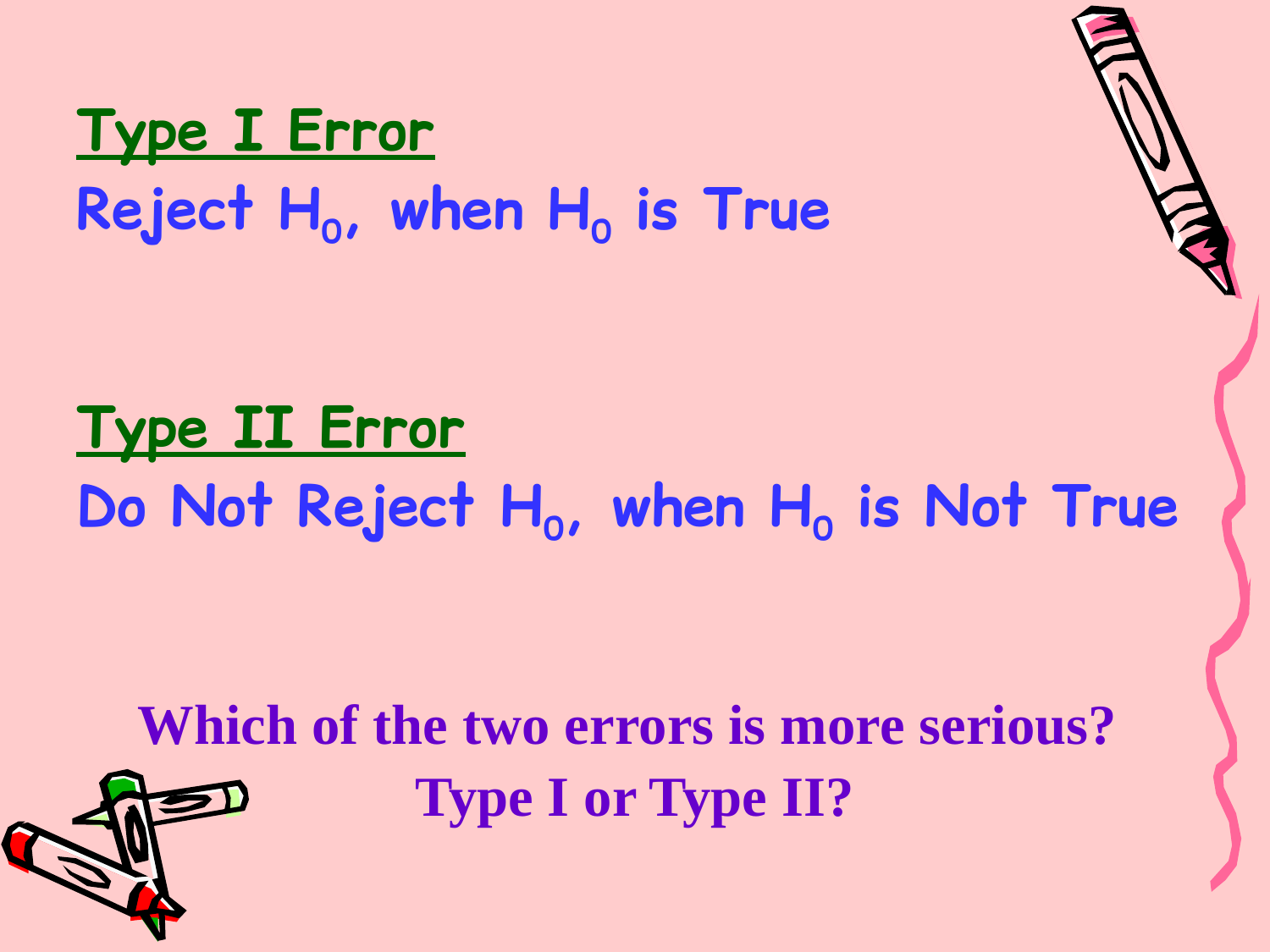

Type I Error
Reject H0, when H0 is True

Type II Error
Do Not Reject H0, when H0 is Not True

Which of the two errors is more serious?
Type I or Type II?